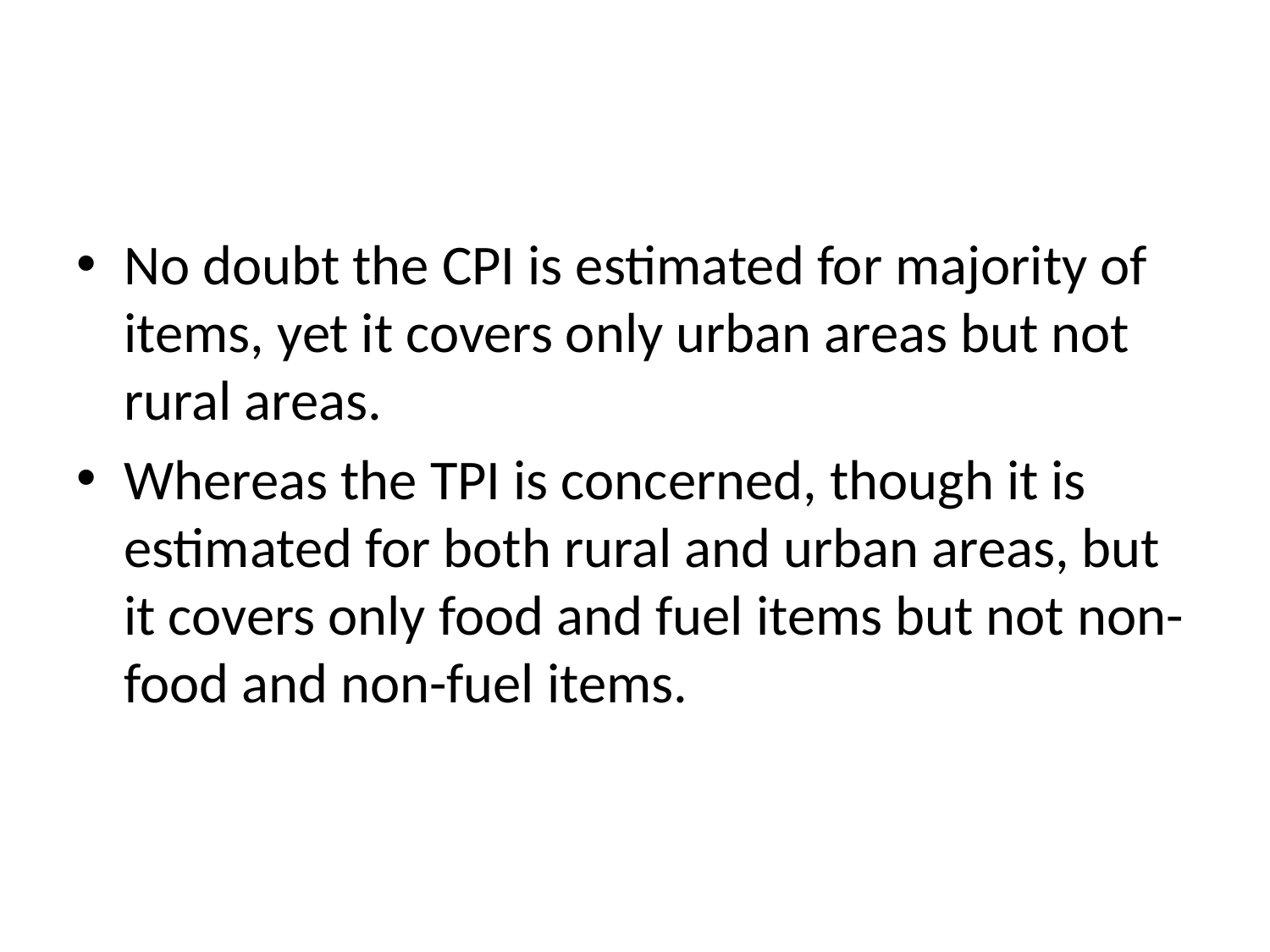

#
No doubt the CPI is estimated for majority of
items, yet it covers only urban areas but not rural areas.
Whereas the TPI is concerned, though it is estimated for both rural and urban areas, but it covers only food and fuel items but not non-food and non-fuel items.